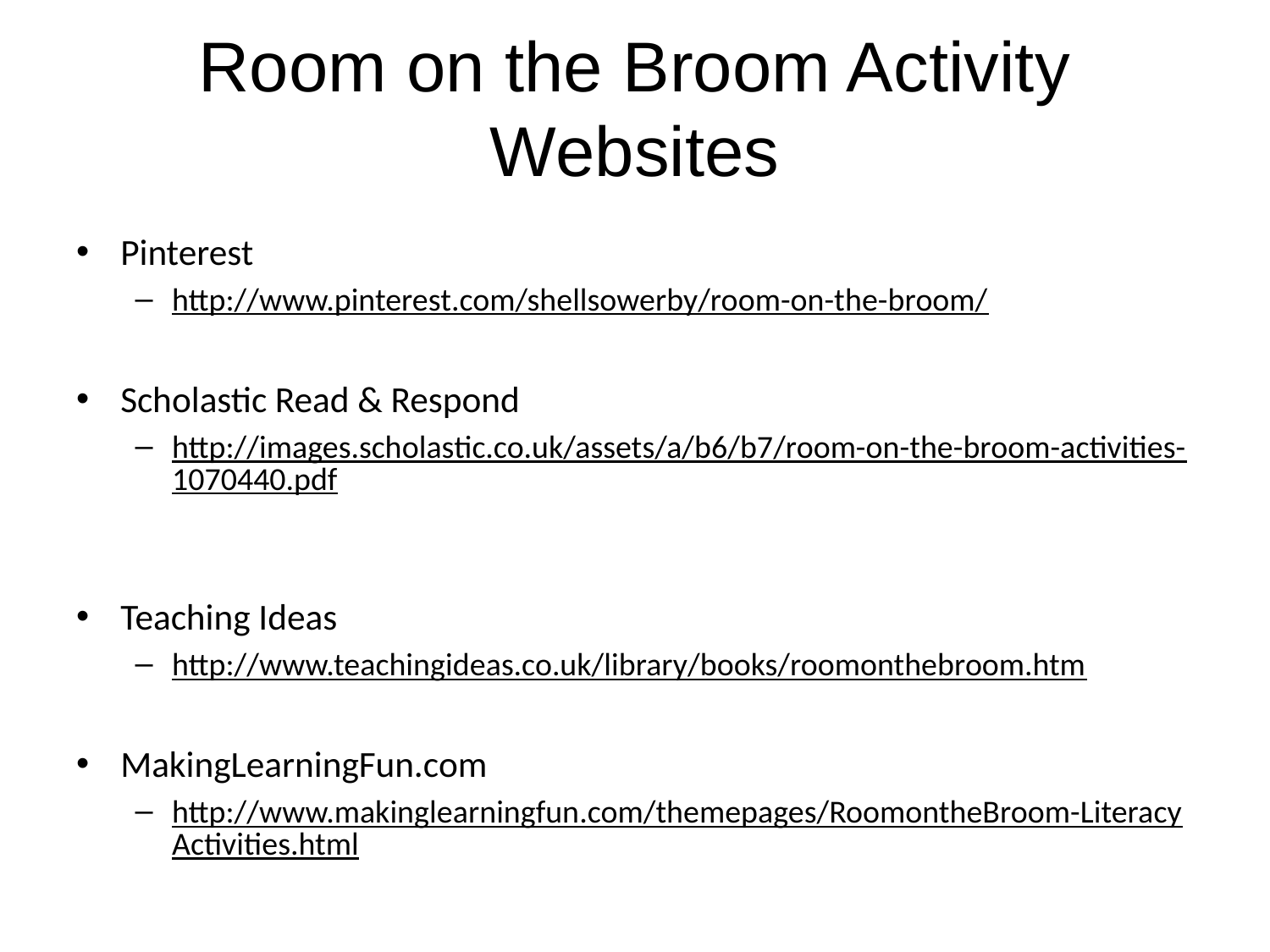

# Room on the Broom Activity Websites
Pinterest
http://www.pinterest.com/shellsowerby/room-on-the-broom/

Scholastic Read & Respond
http://images.scholastic.co.uk/assets/a/b6/b7/room-on-the-broom-activities-1070440.pdf

Teaching Ideas
http://www.teachingideas.co.uk/library/books/roomonthebroom.htm

MakingLearningFun.com
http://www.makinglearningfun.com/themepages/RoomontheBroom-LiteracyActivities.html